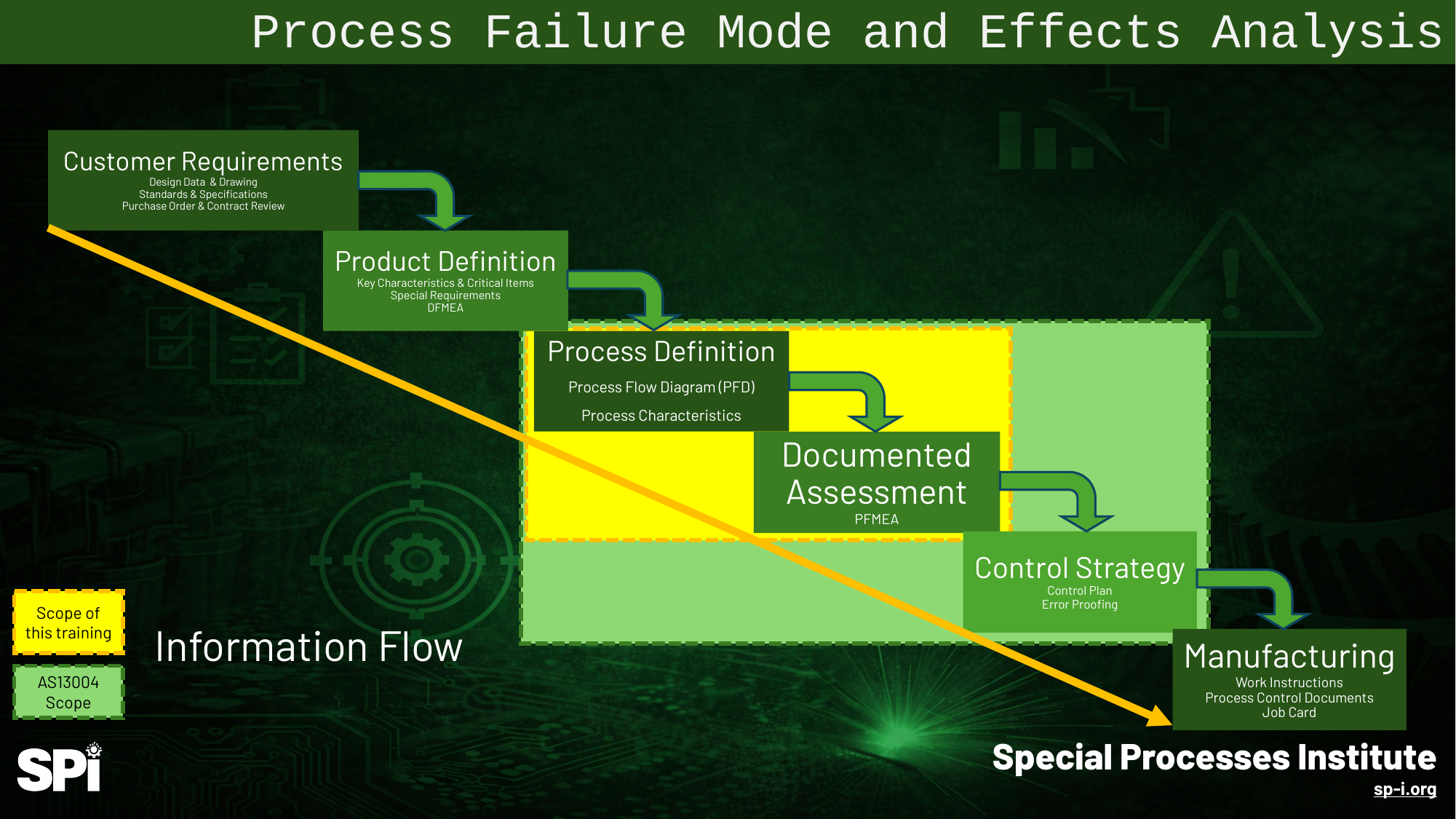

Process Failure Mode and Effects Analysis
Customer Requirements
Design Data  & Drawing
Standards & Specifications
Purchase Order & Contract Review

Product Definition
Key Characteristics & Critical Items
Special Requirements
DFMEA

Process Definition
Process Flow Diagram (PFD)
Process Characteristics

Documented Assessment
PFMEA

Control Strategy
Control Plan
Error Proofing

Scope of this training
Information Flow
Manufacturing
Work Instructions
Process Control Documents
Job Card
AS13004 Scope